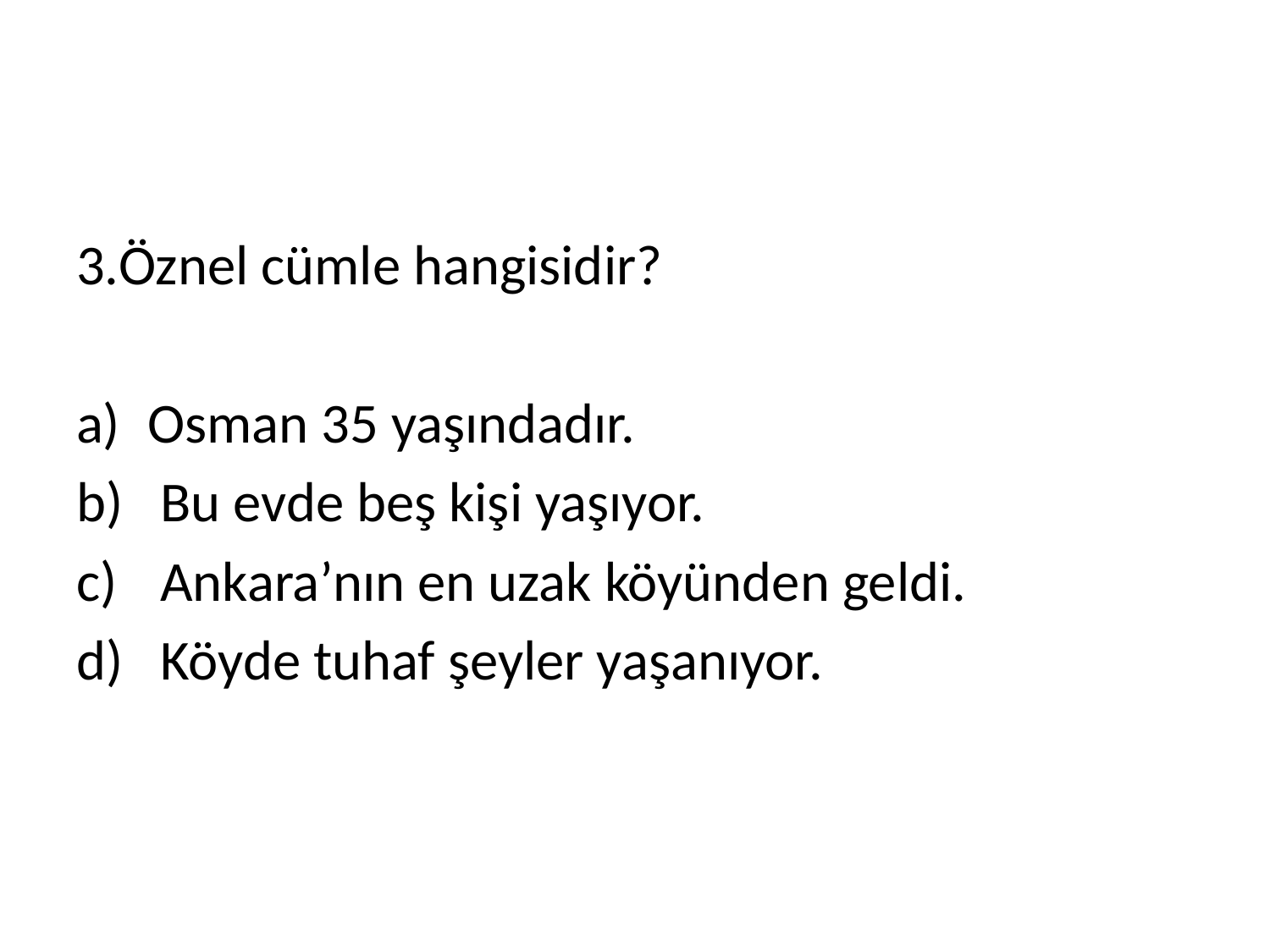

#
3.Öznel cümle hangisidir?

Osman 35 yaşındadır.
 Bu evde beş kişi yaşıyor.
 Ankara’nın en uzak köyünden geldi.
 Köyde tuhaf şeyler yaşanıyor.